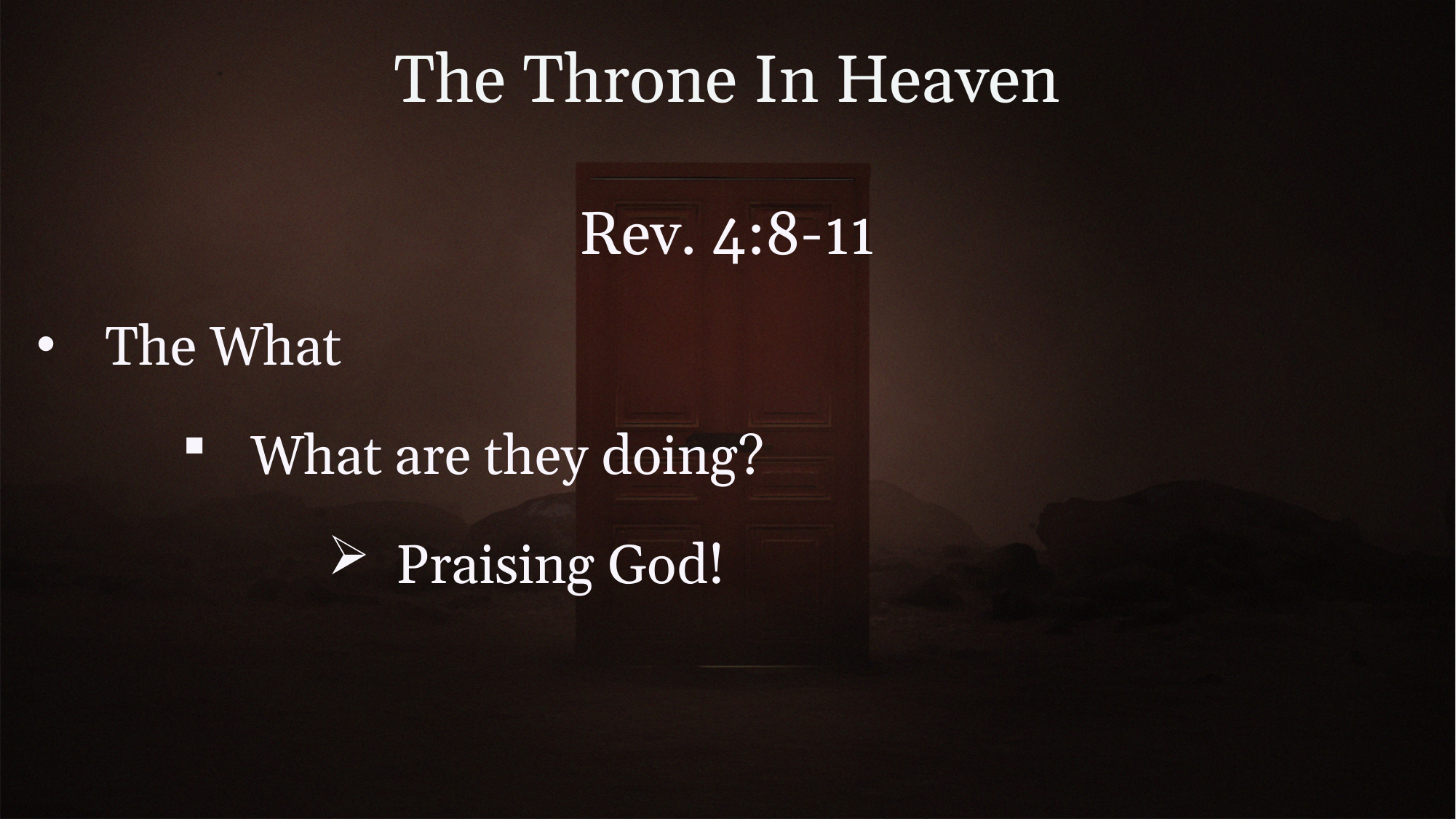

# The Throne In Heaven
Rev. 4:8-11
The What
What are they doing?
Praising God!